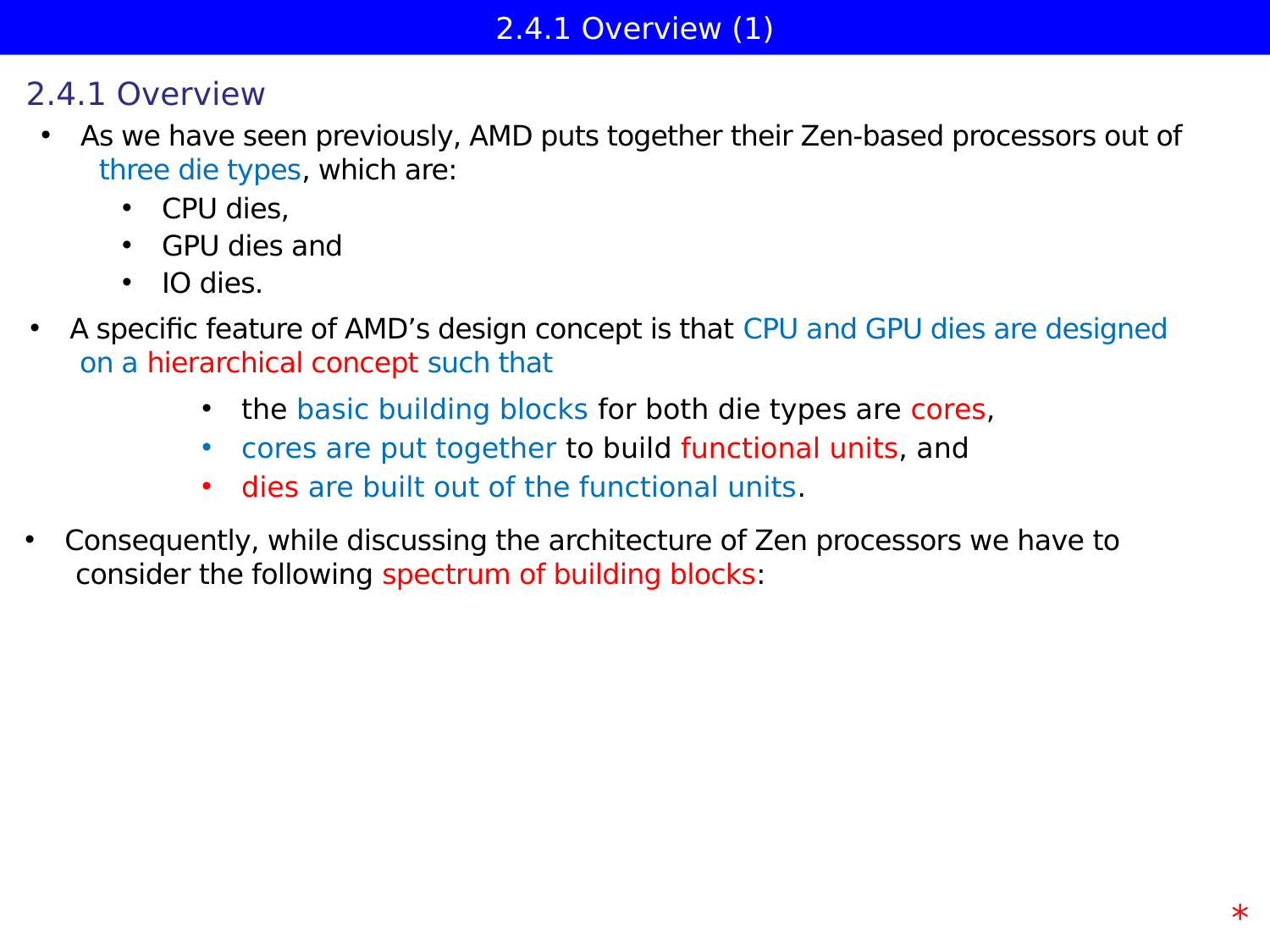

# 2.4.1 Overview (1)
2.4.1 Overview
As we have seen previously, AMD puts together their Zen-based processors out of
       three die types, which are:
CPU dies,
GPU dies and
IO dies.
A specific feature of AMD’s design concept is that CPU and GPU dies are designed
      on a hierarchical concept such that
the basic building blocks for both die types are cores,
cores are put together to build functional units, and
dies are built out of the functional units.
Consequently, while discussing the architecture of Zen processors we have to
      consider the following spectrum of building blocks:
*